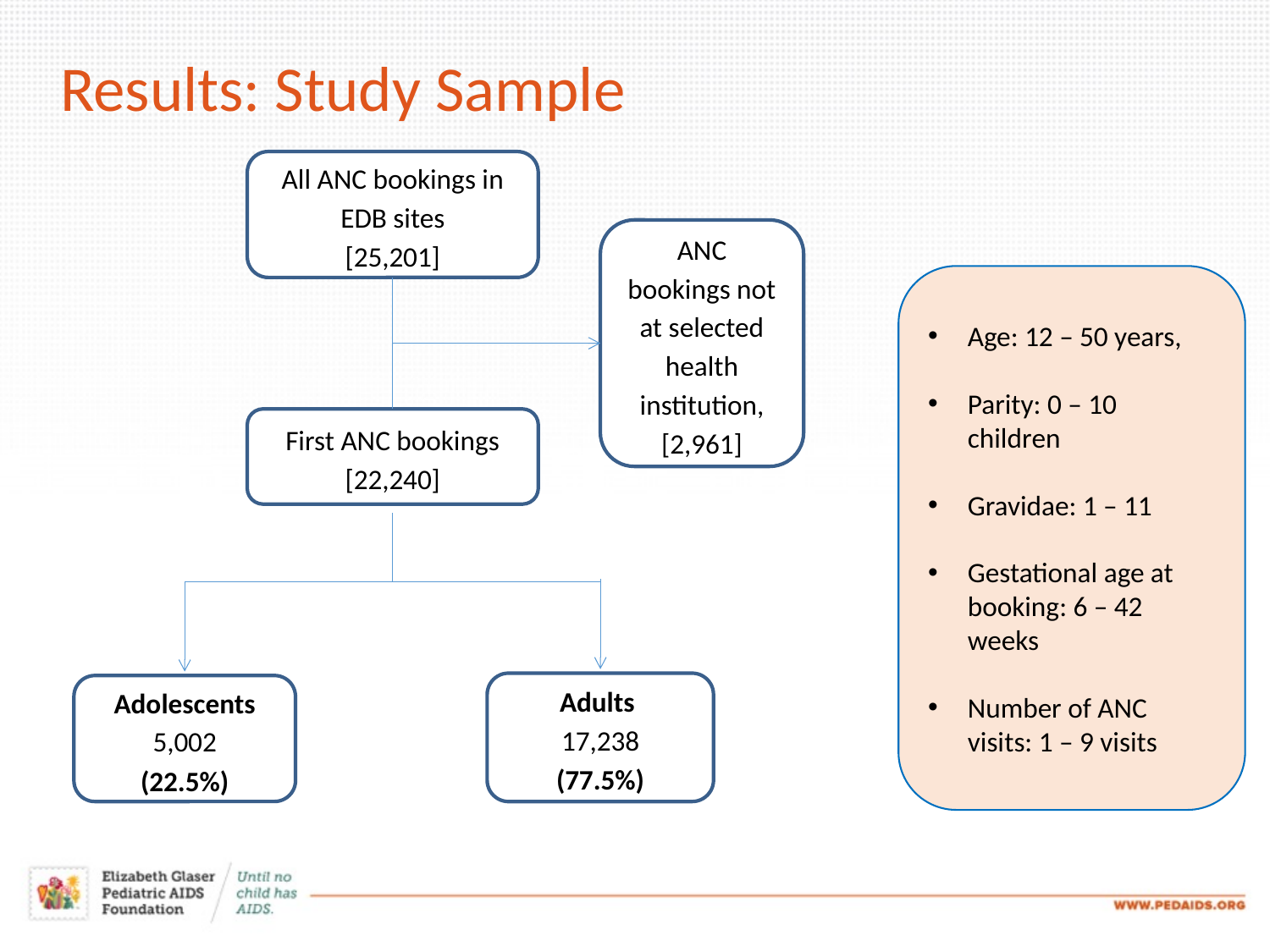

# Results: Study Sample
All ANC bookings in EDB sites
[25,201]
ANC bookings not at selected health institution,
[2,961]
Age: 12 – 50 years,

Parity: 0 – 10 children

Gravidae: 1 – 11

Gestational age at booking: 6 – 42 weeks

Number of ANC visits: 1 – 9 visits
First ANC bookings
[22,240]
Adults
17,238
(77.5%)
Adolescents
5,002
(22.5%)